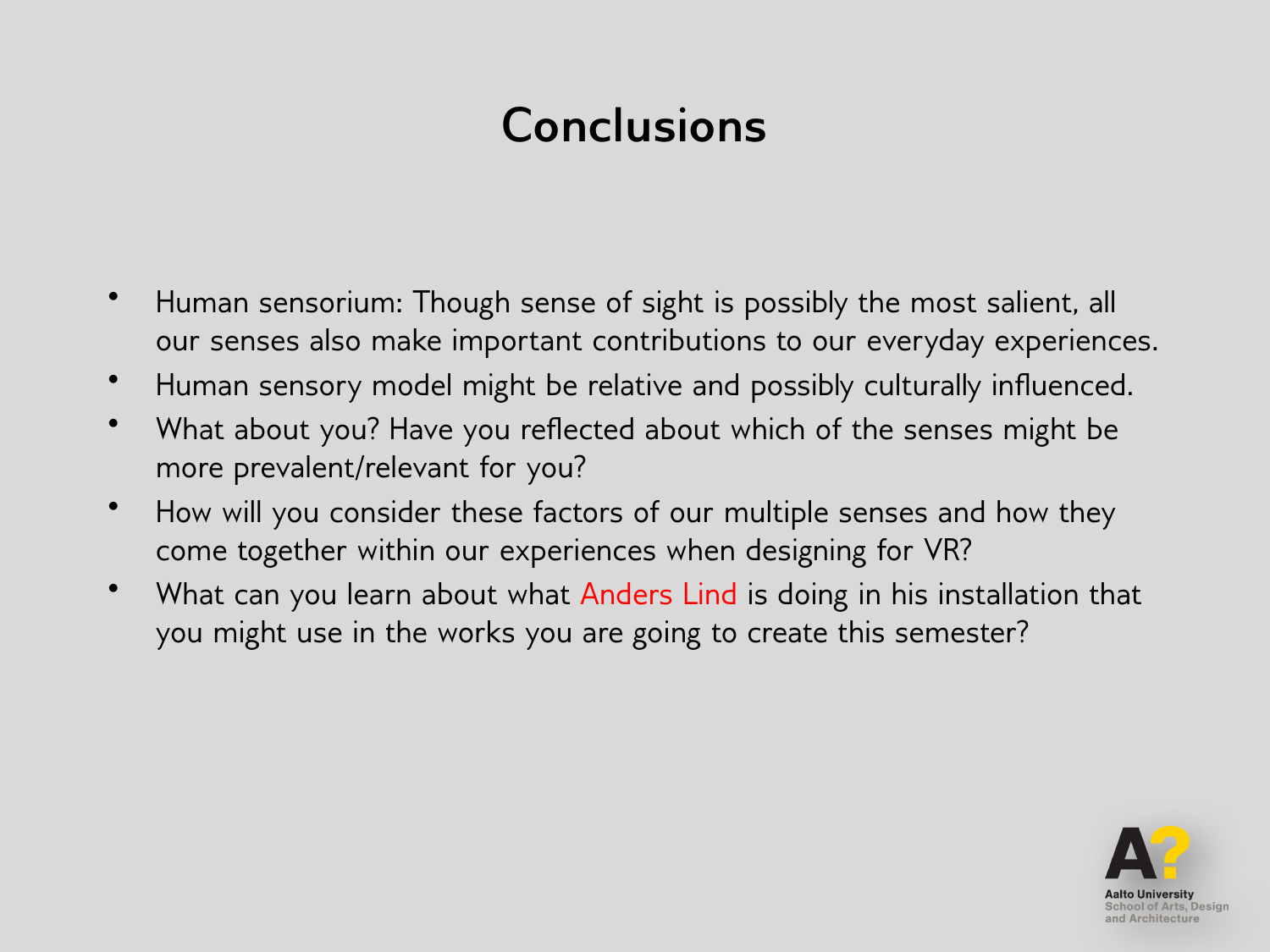

# Conclusions
Human sensorium: Though sense of sight is possibly the most salient, all our senses also make important contributions to our everyday experiences.
Human sensory model might be relative and possibly culturally influenced.
What about you? Have you reflected about which of the senses might be more prevalent/relevant for you?
How will you consider these factors of our multiple senses and how they come together within our experiences when designing for VR?
What can you learn about what Anders Lind is doing in his installation that you might use in the works you are going to create this semester?